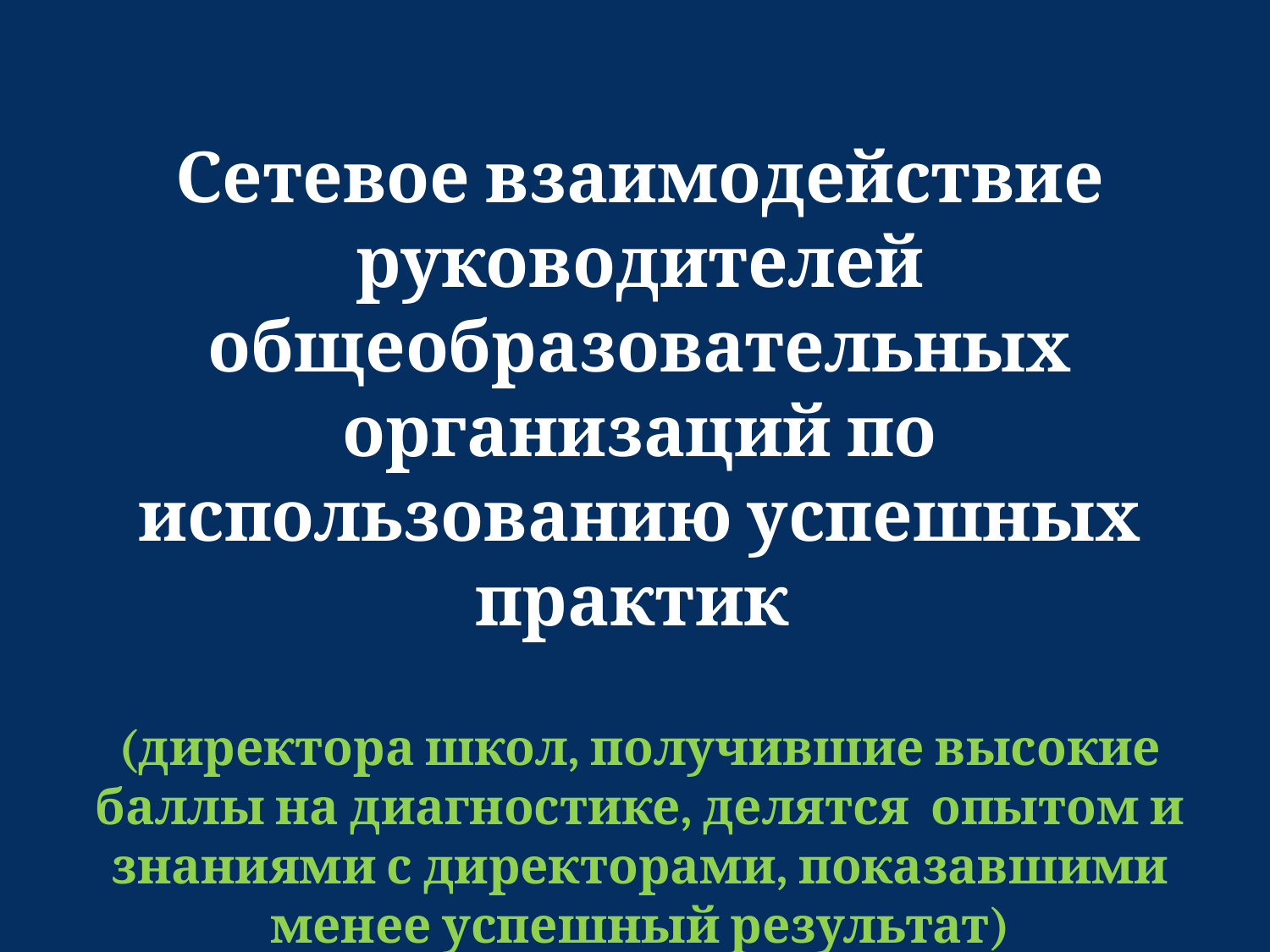

Сетевое взаимодействие руководителей общеобразовательных организаций по использованию успешных практик

(директора школ, получившие высокие баллы на диагностике, делятся  опытом и знаниями с директорами, показавшими менее успешный результат)